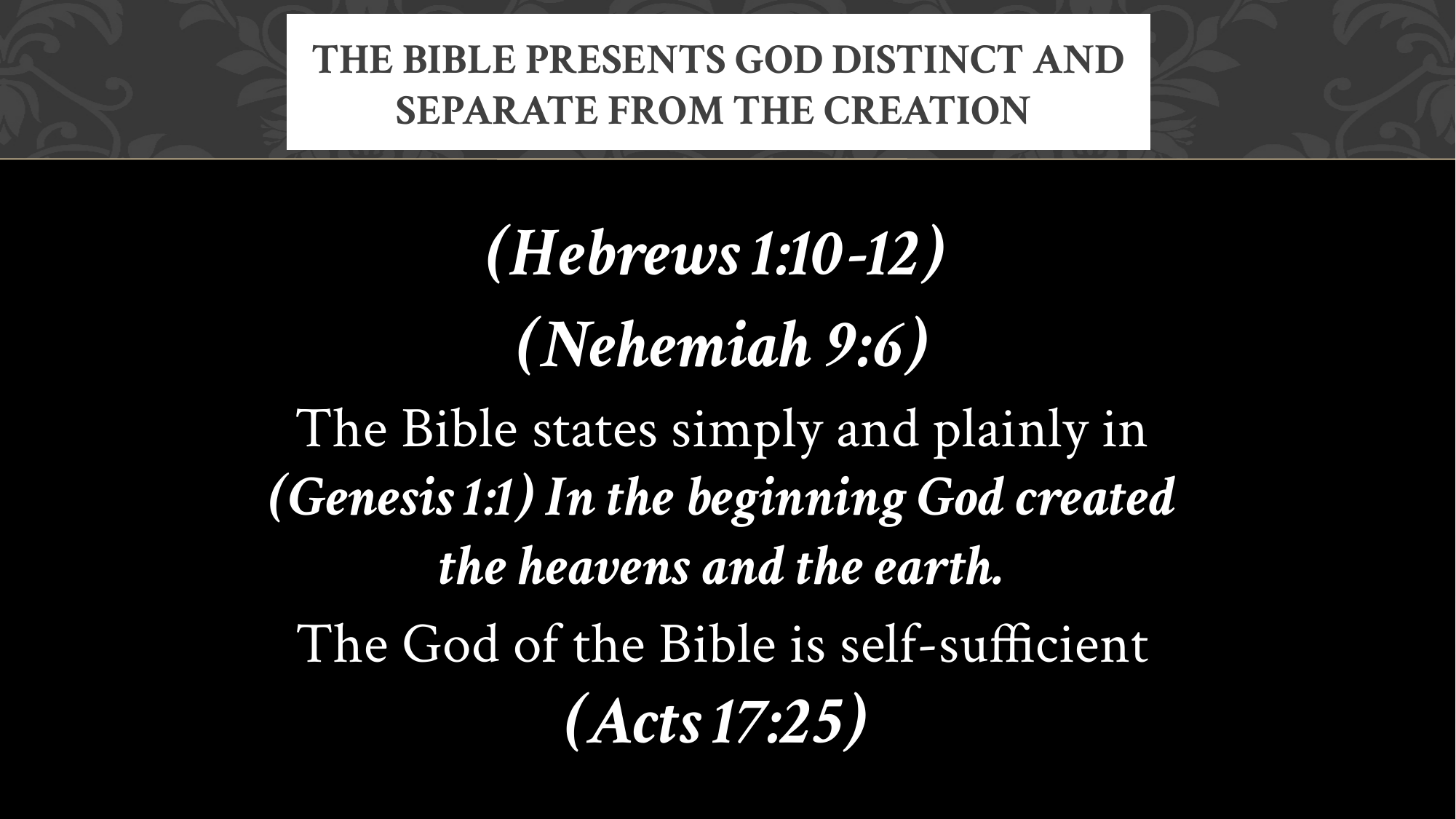

# The Bible presents God distinct and separate from the Creation
(Hebrews 1:10-12)
(Nehemiah 9:6)
The Bible states simply and plainly in (Genesis 1:1) In the beginning God created the heavens and the earth.
The God of the Bible is self-sufficient (Acts 17:25)